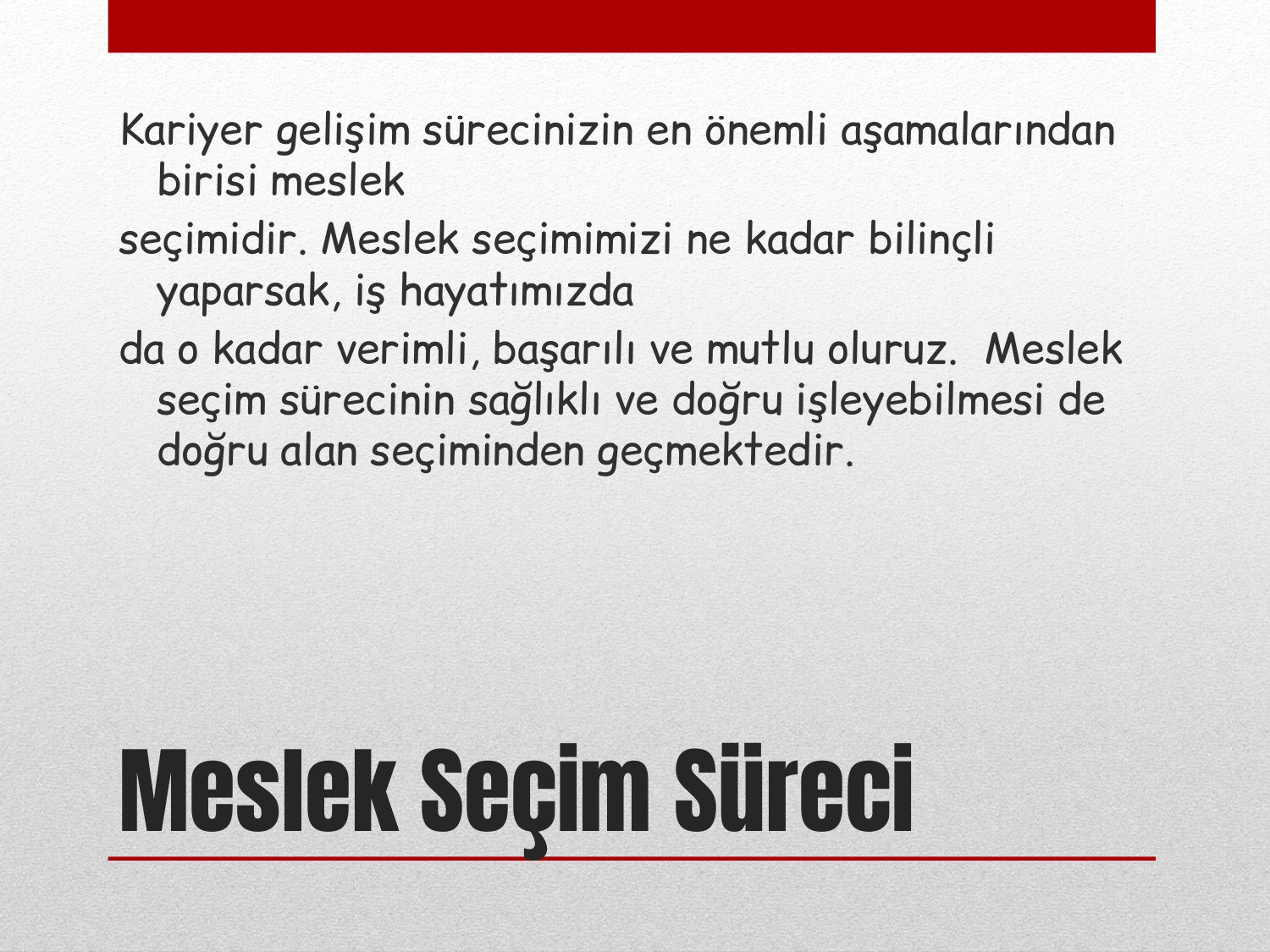

Kariyer gelişim sürecinizin en önemli aşamalarından birisi meslek
seçimidir. Meslek seçimimizi ne kadar bilinçli yaparsak, iş hayatımızda
da o kadar verimli, başarılı ve mutlu oluruz.  Meslek seçim sürecinin sağlıklı ve doğru işleyebilmesi de doğru alan seçiminden geçmektedir.

# Meslek Seçim Süreci